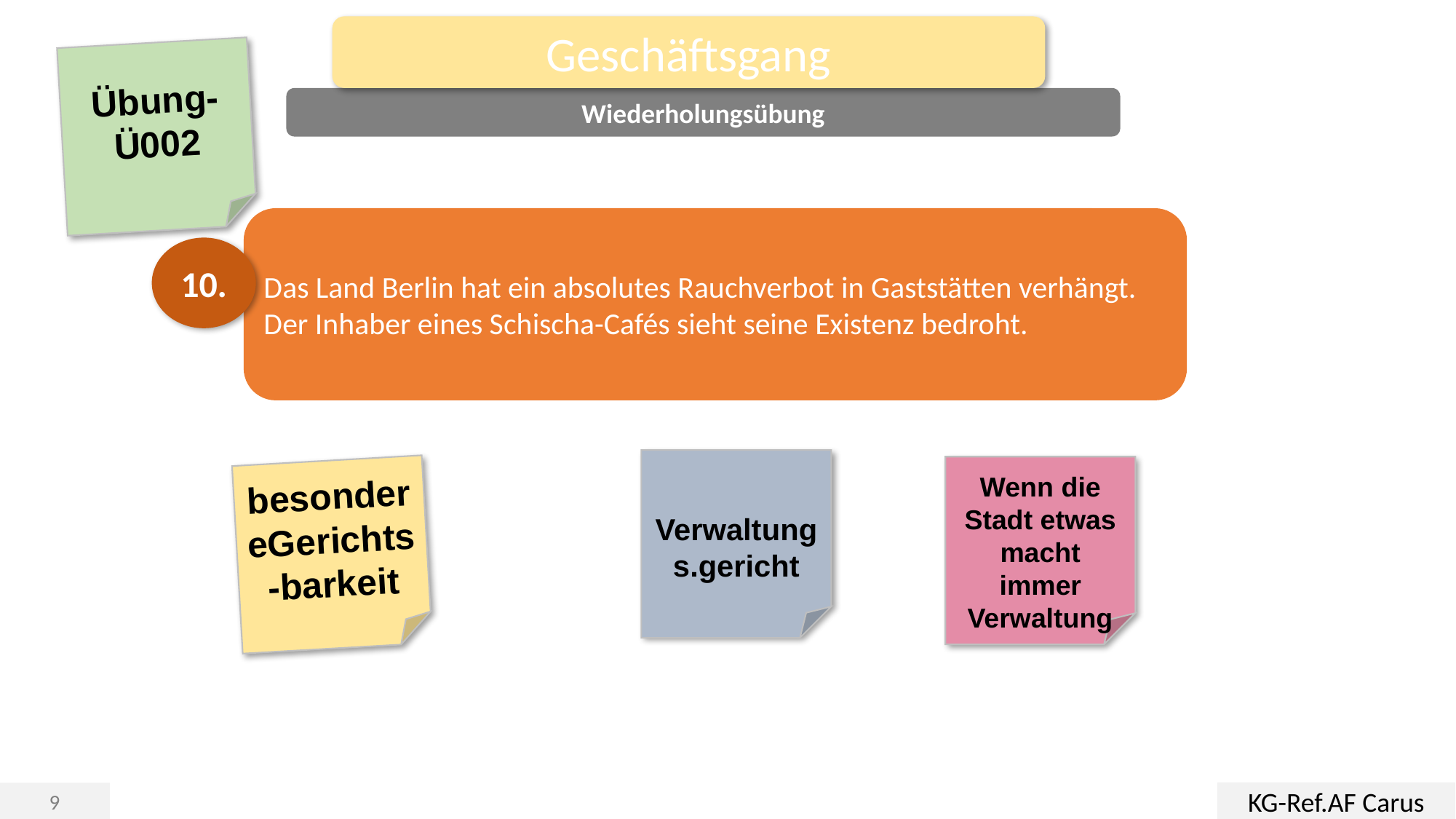

Geschäftsgang

Übung-
Ü002

Wiederholungsübung
Das Land Berlin hat ein absolutes Rauchverbot in Gaststätten verhängt. Der Inhaber eines Schischa-Cafés sieht seine Existenz bedroht.
10.

Verwaltungs.gericht

Wenn die Stadt etwas macht immer Verwaltung

besondereGerichts
-barkeit

KG-Ref.AF Carus
9